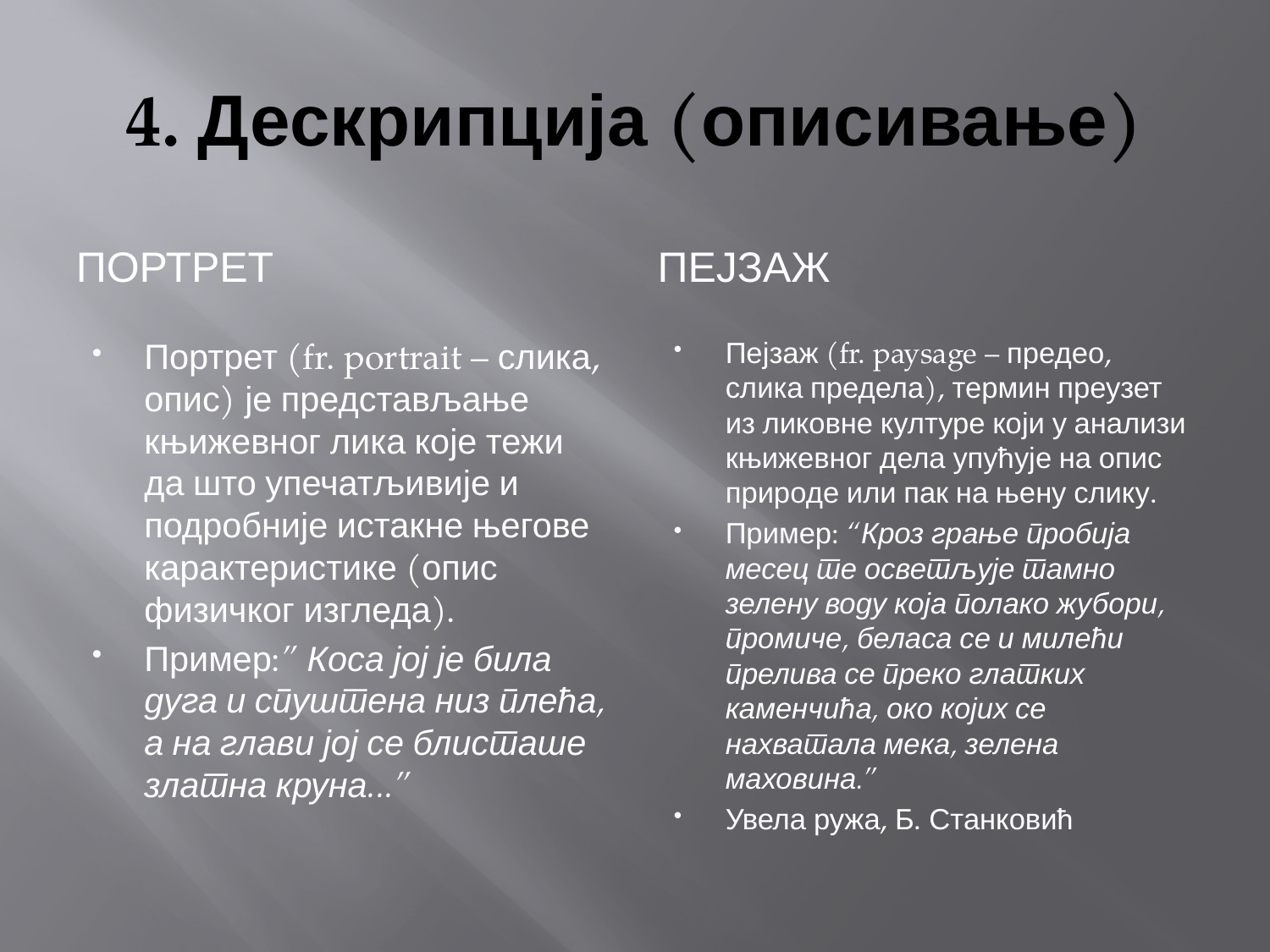

# 4. Дескрипција (описивање)
портрет
пејзаж
Портрет (fr. portrait – слика, опис) је представљање књижевног лика које тежи да што упечатљивије и подробније истакне његове карактеристике (опис физичког изгледа).
Пример:” Коса јој је била дуга и спуштена низ плећа, а на глави јој се блисташе златна круна...”
Пејзаж (fr. paysage – предео, слика предела), термин преузет из ликовне културе који у анализи књижевног дела упућује на опис природе или пак на њену слику.
Пример: “Кроз грање пробија месец те осветљује тамно зелену воду која полако жубори, промиче, беласа се и милећи прелива се преко глатких каменчића, око којих се нахватала мека, зелена маховина.”
Увела ружа, Б. Станковић